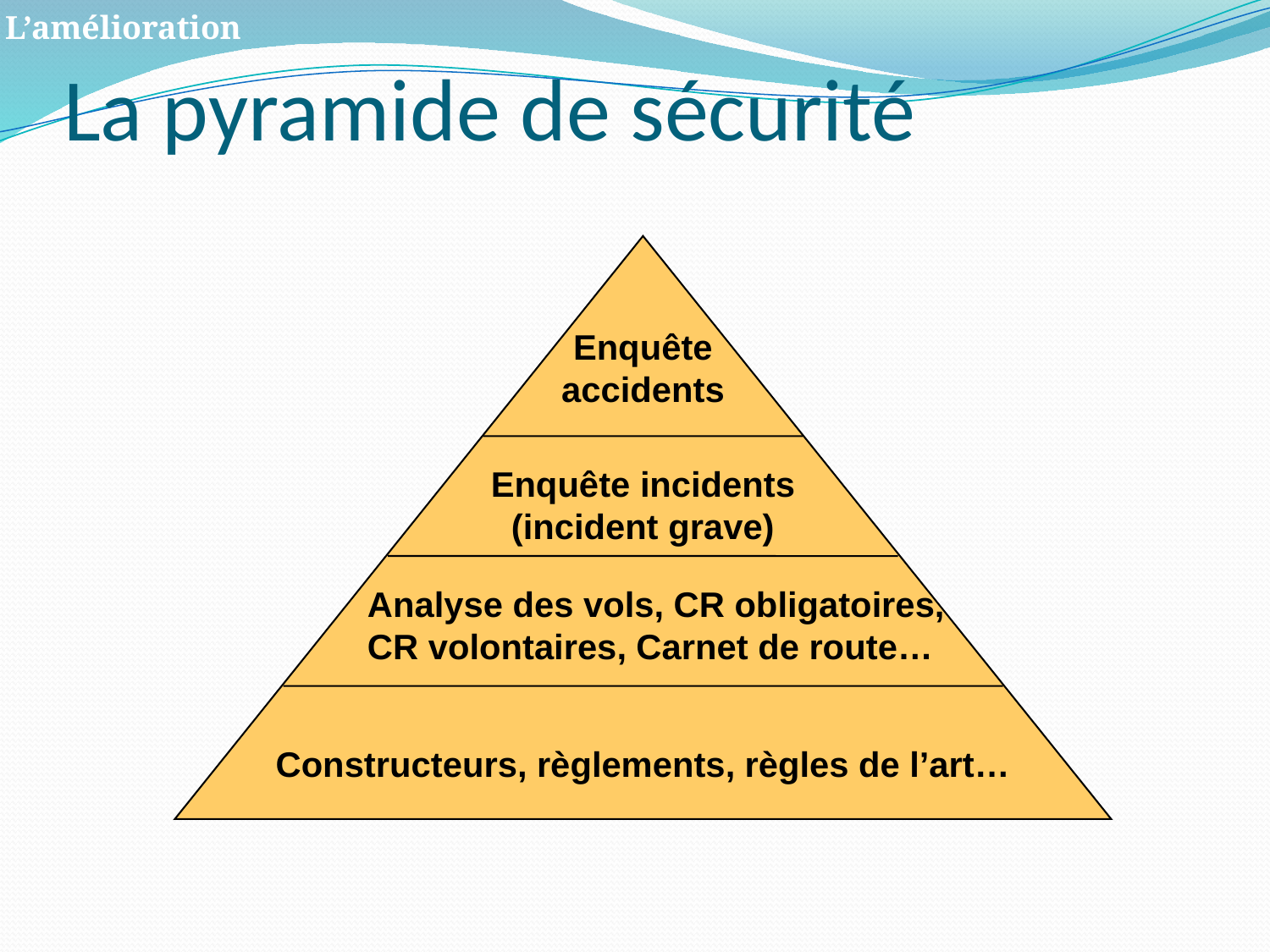

# La pyramide de sécurité
L’amélioration

Enquête accidents

Enquête incidents (incident grave)

Analyse des vols, CR obligatoires, CR volontaires, Carnet de route…

Constructeurs, règlements, règles de l’art…